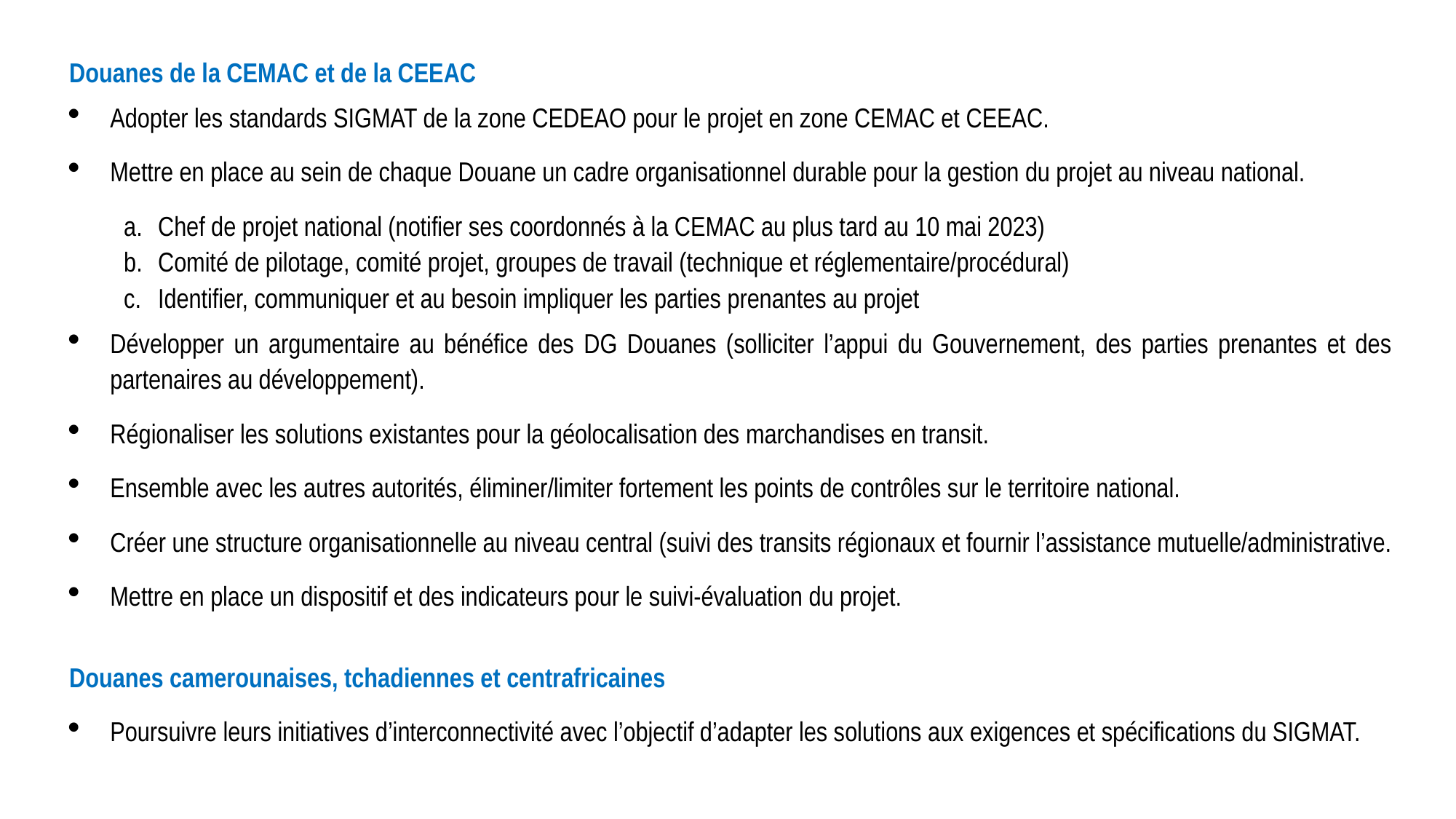

Douanes de la CEMAC et de la CEEAC
Adopter les standards SIGMAT de la zone CEDEAO pour le projet en zone CEMAC et CEEAC.
Mettre en place au sein de chaque Douane un cadre organisationnel durable pour la gestion du projet au niveau national.
Chef de projet national (notifier ses coordonnés à la CEMAC au plus tard au 10 mai 2023)
Comité de pilotage, comité projet, groupes de travail (technique et réglementaire/procédural)
Identifier, communiquer et au besoin impliquer les parties prenantes au projet
Développer un argumentaire au bénéfice des DG Douanes (solliciter l’appui du Gouvernement, des parties prenantes et des partenaires au développement).
Régionaliser les solutions existantes pour la géolocalisation des marchandises en transit.
Ensemble avec les autres autorités, éliminer/limiter fortement les points de contrôles sur le territoire national.
Créer une structure organisationnelle au niveau central (suivi des transits régionaux et fournir l’assistance mutuelle/administrative.
Mettre en place un dispositif et des indicateurs pour le suivi-évaluation du projet.

Douanes camerounaises, tchadiennes et centrafricaines
Poursuivre leurs initiatives d’interconnectivité avec l’objectif d’adapter les solutions aux exigences et spécifications du SIGMAT.